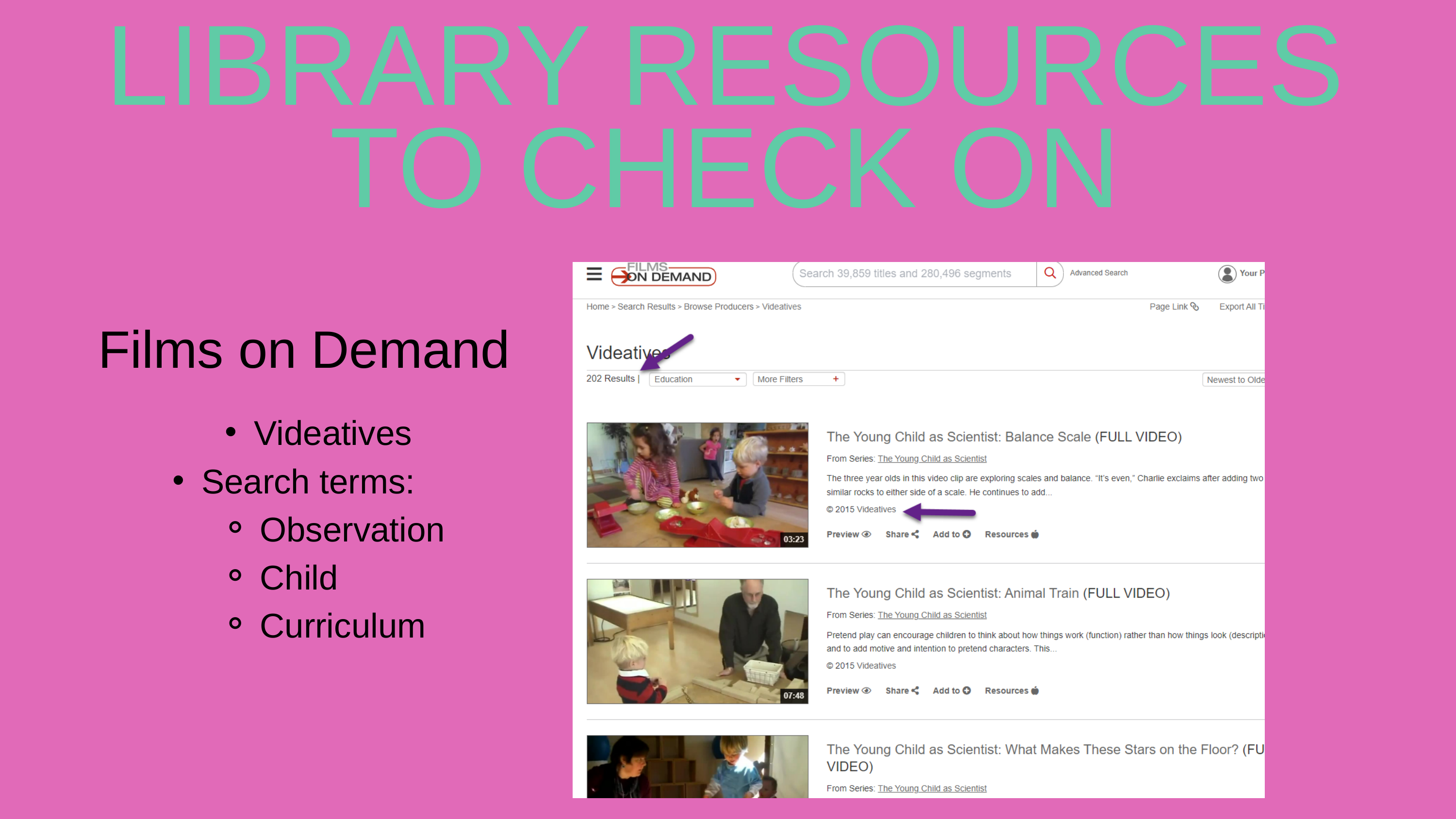

LIBRARY RESOURCES TO CHECK ON

Films on Demand
Videatives
Search terms:
Observation
Child
Curriculum